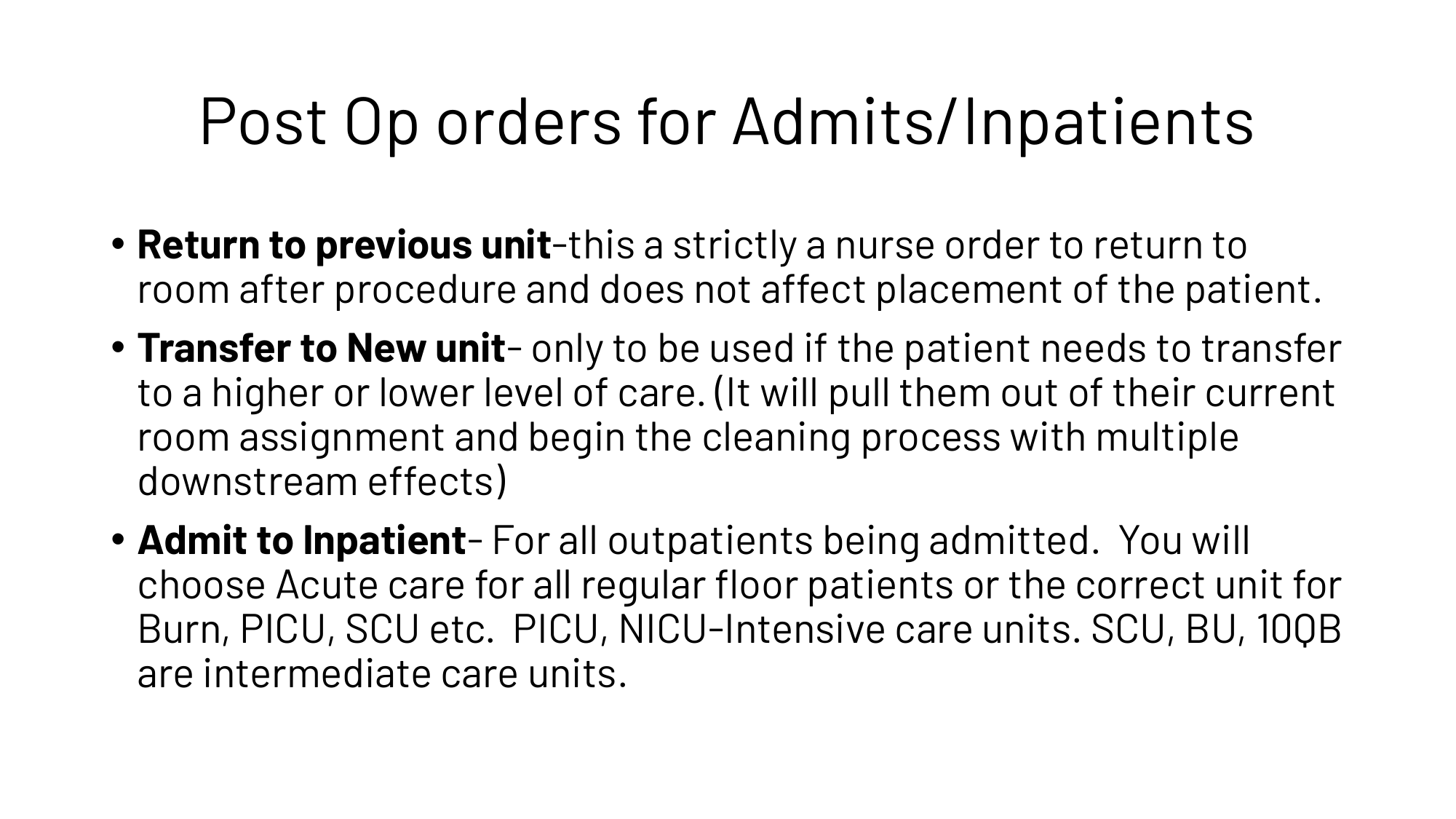

# Post Op orders for Admits/Inpatients
Return to previous unit-this a strictly a nurse order to return to room after procedure and does not affect placement of the patient.
Transfer to New unit- only to be used if the patient needs to transfer to a higher or lower level of care. (It will pull them out of their current room assignment and begin the cleaning process with multiple downstream effects)
Admit to Inpatient- For all outpatients being admitted.  You will choose Acute care for all regular floor patients or the correct unit for Burn, PICU, SCU etc.  PICU, NICU-Intensive care units. SCU, BU, 10QB are intermediate care units.